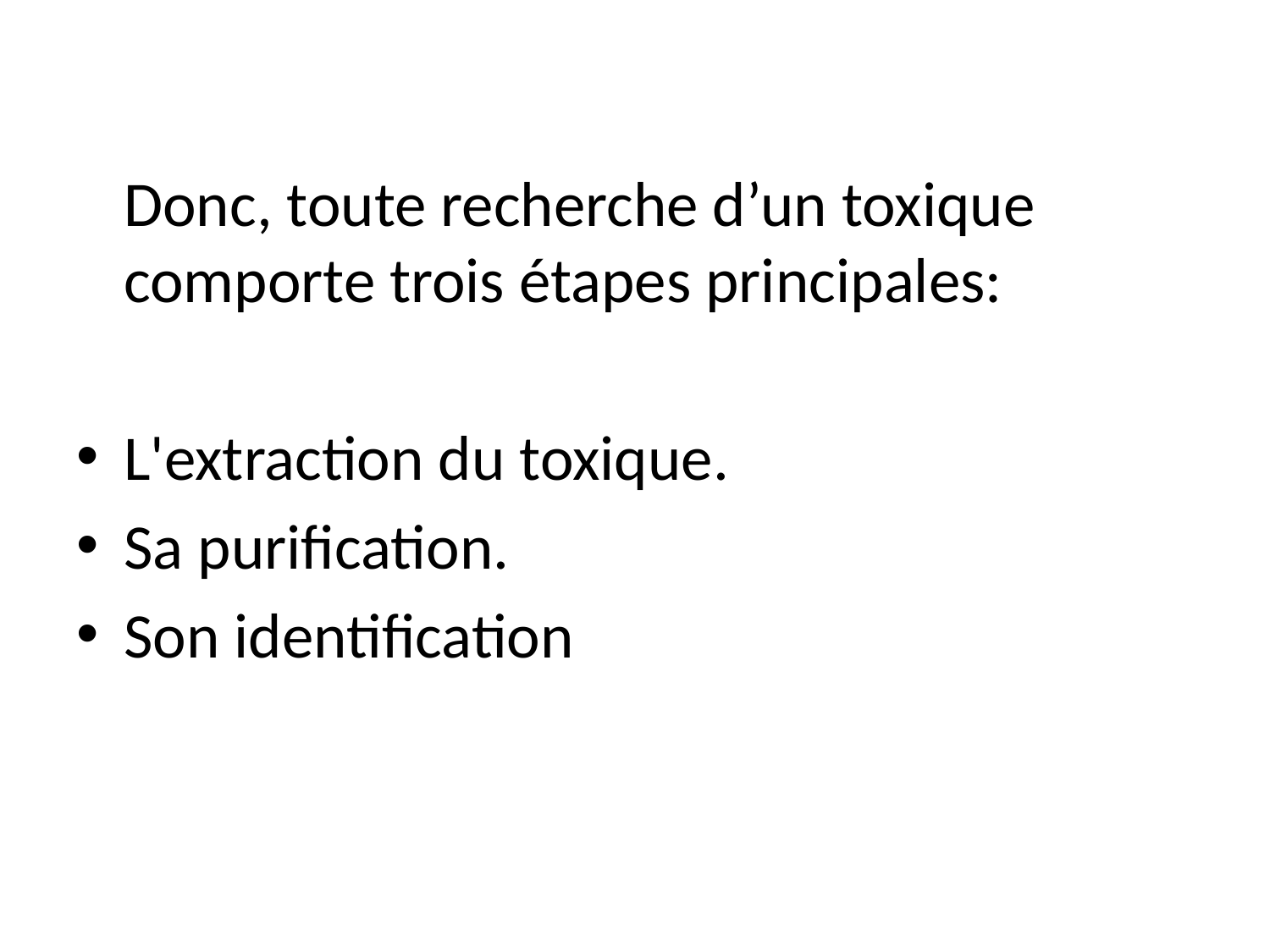

Donc, toute recherche d’un toxique comporte trois étapes principales:

L'extraction du toxique.
Sa purification.
Son identification